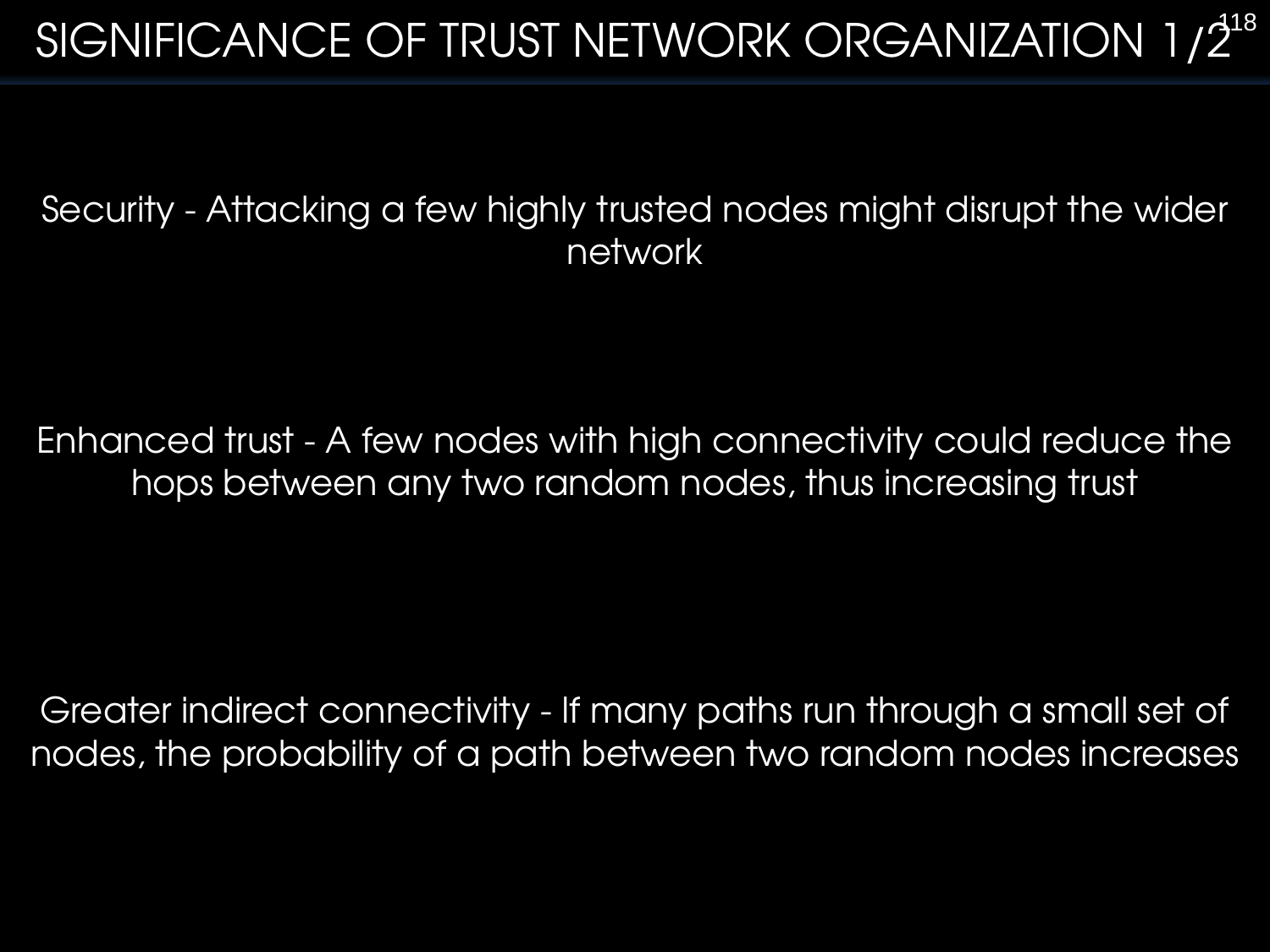

Significance of Trust Network Organization 1/2
118
Security - Attacking a few highly trusted nodes might disrupt the wider network
Enhanced trust - A few nodes with high connectivity could reduce the hops between any two random nodes, thus increasing trust
Greater indirect connectivity - If many paths run through a small set of nodes, the probability of a path between two random nodes increases